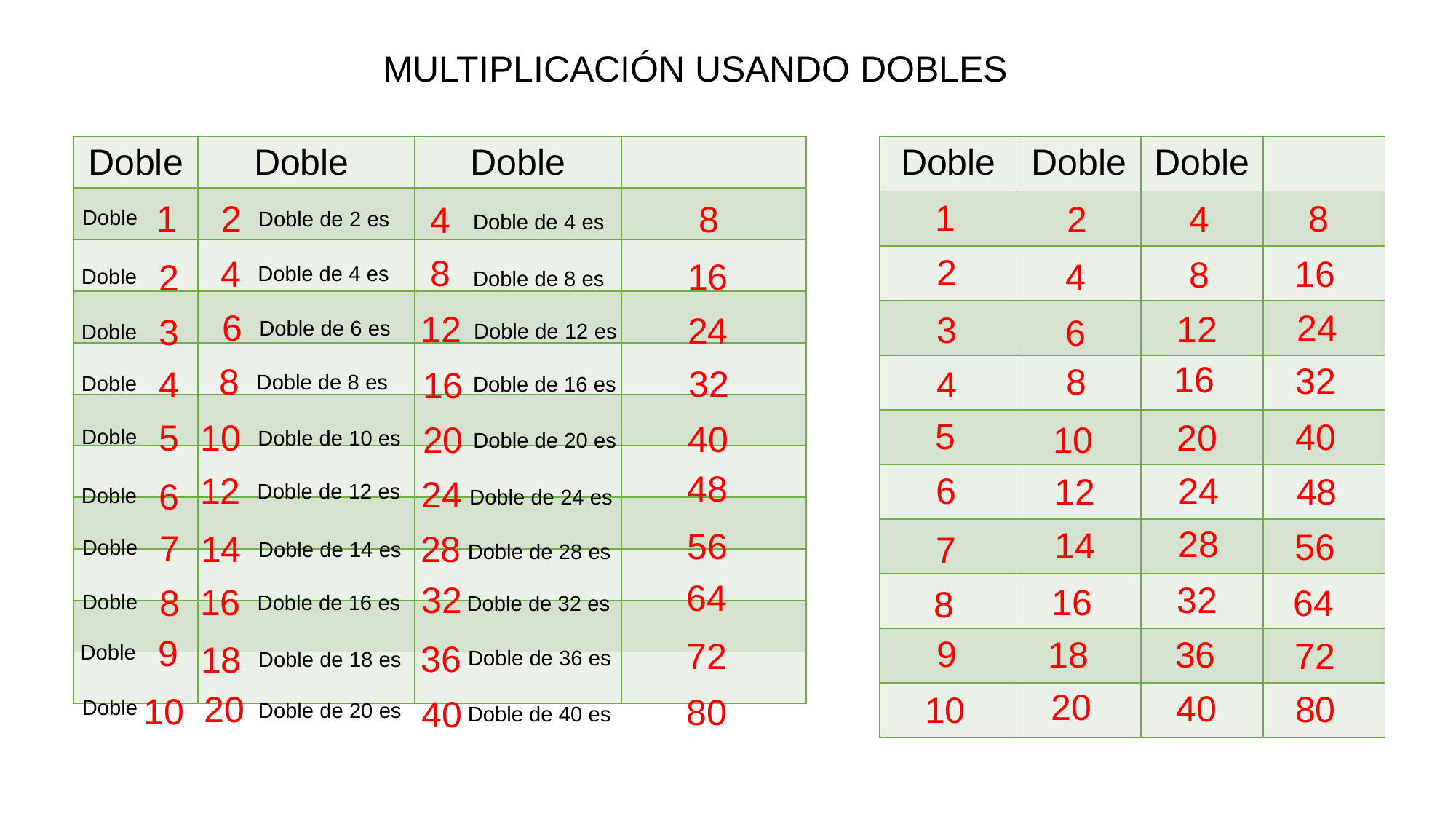

MULTIPLICACIÓN USANDO DOBLES
| Doble | Doble | Doble |  |
| --- | --- | --- | --- |
|  |  |  |  |
|  |  |  |  |
|  |  |  |  |
|  |  |  |  |
|  |  |  |  |
|  |  |  |  |
|  |  |  |  |
|  |  |  |  |
|  |  |  |  |
|  |  |  |  |
| Doble | Doble | Doble |  |
| --- | --- | --- | --- |
|  |  |  |  |
|  |  |  |  |
|  |  |  |  |
|  |  |  |  |
|  |  |  |  |
|  |  |  |  |
|  |  |  |  |
|  |  |  |  |
|  |  |  |  |
|  |  |  |  |
8
1
8
1
2
4
2
8
4
16
Doble
Doble de 2 es
Doble de 4 es
2
8
4
16
8
4
16
2
24
Doble de 4 es
Doble
Doble de 8 es
6
24
12
12
3
24
3
6
32
Doble de 6 es
Doble de 12 es
Doble
16
32
8
8
32
4
4
16
40
Doble de 8 es
Doble
Doble de 16 es
5
40
20
5
10
40
20
10
48
Doble
Doble de 10 es
Doble de 20 es
48
6
24
12
48
12
24
6
Doble de 12 es
56
Doble
Doble de 24 es
28
14
56
56
7
28
14
7
64
Doble
Doble de 14 es
Doble de 28 es
64
32
32
16
16
8
64
8
72
Doble
Doble de 16 es
Doble de 32 es
9
9
18
36
72
72
36
18
80
Doble
Doble de 36 es
Doble de 18 es
20
40
80
20
10
10
80
40
Doble
Doble de 20 es
Doble de 40 es